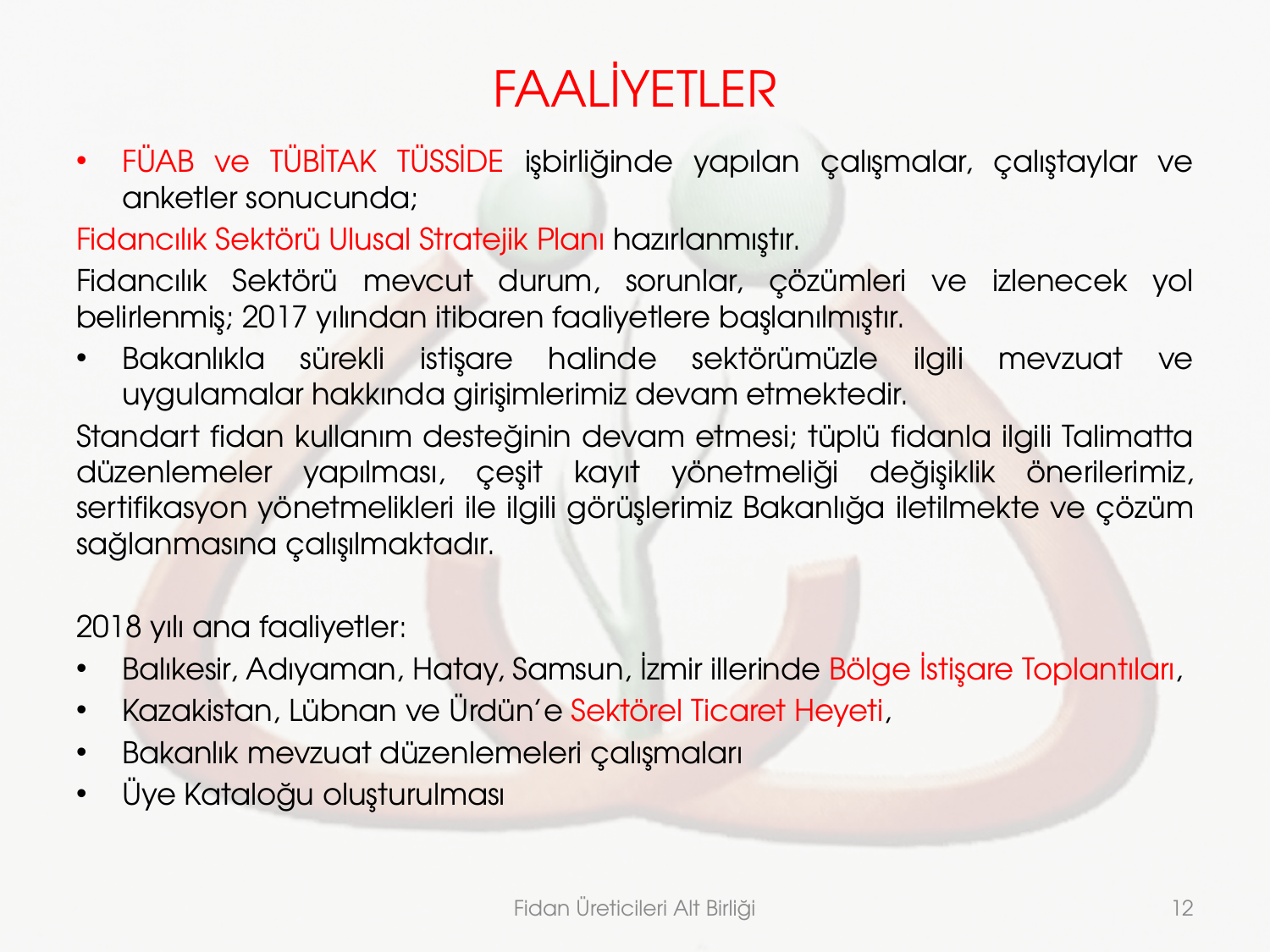

# FAALİYETLER
FÜAB ve TÜBİTAK TÜSSİDE işbirliğinde yapılan çalışmalar, çalıştaylar ve anketler sonucunda;
Fidancılık Sektörü Ulusal Stratejik Planı hazırlanmıştır.
Fidancılık Sektörü mevcut durum, sorunlar, çözümleri ve izlenecek yol belirlenmiş; 2017 yılından itibaren faaliyetlere başlanılmıştır.
Bakanlıkla sürekli istişare halinde sektörümüzle ilgili mevzuat ve uygulamalar hakkında girişimlerimiz devam etmektedir.
Standart fidan kullanım desteğinin devam etmesi; tüplü fidanla ilgili Talimatta düzenlemeler yapılması, çeşit kayıt yönetmeliği değişiklik önerilerimiz, sertifikasyon yönetmelikleri ile ilgili görüşlerimiz Bakanlığa iletilmekte ve çözüm sağlanmasına çalışılmaktadır.

2018 yılı ana faaliyetler:
Balıkesir, Adıyaman, Hatay, Samsun, İzmir illerinde Bölge İstişare Toplantıları,
Kazakistan, Lübnan ve Ürdün’e Sektörel Ticaret Heyeti,
Bakanlık mevzuat düzenlemeleri çalışmaları
Üye Kataloğu oluşturulması

Fidan Üreticileri Alt Birliği
12